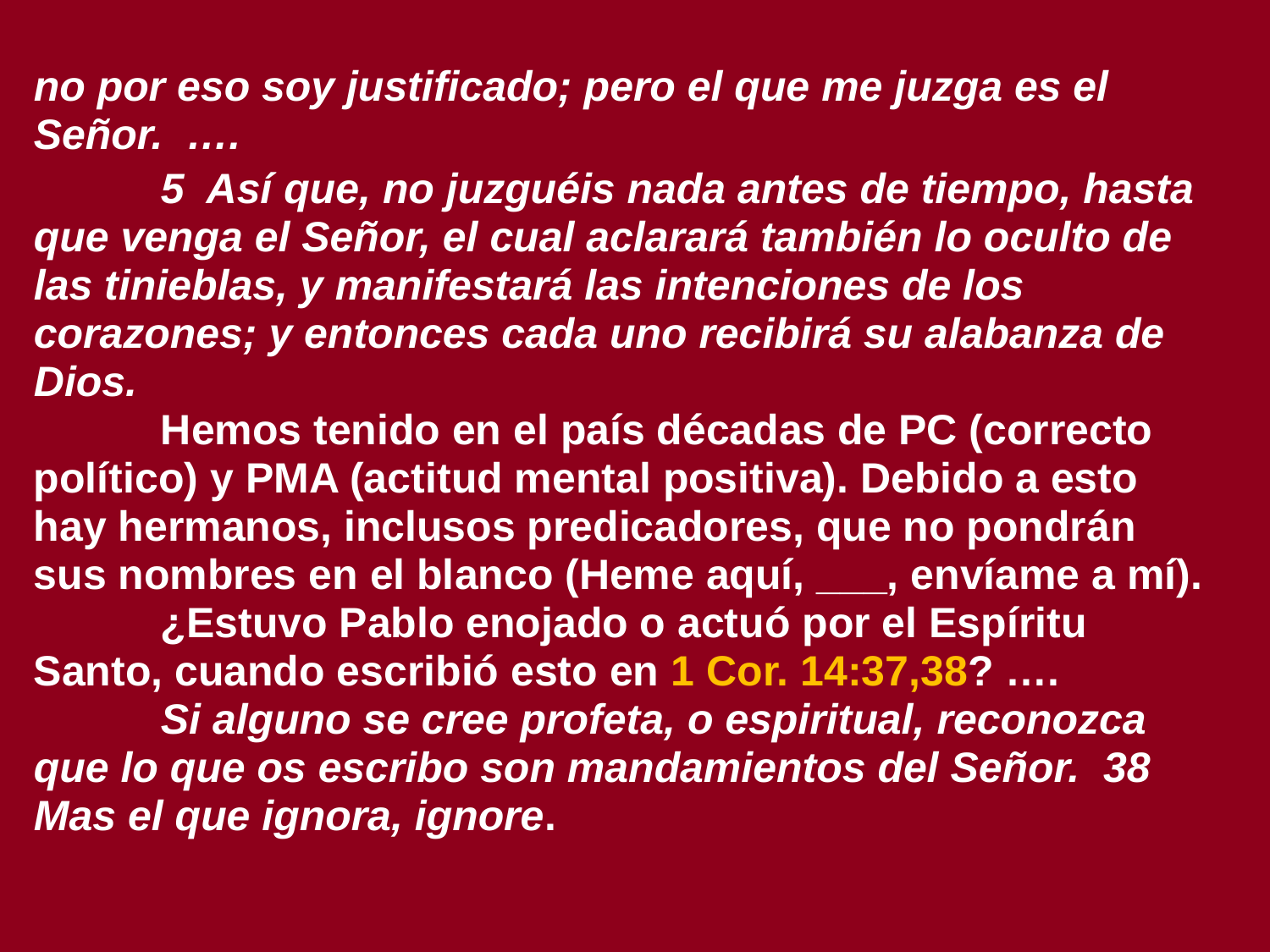

# no por eso soy justificado; pero el que me juzga es el Señor.  ….
	5  Así que, no juzguéis nada antes de tiempo, hasta que venga el Señor, el cual aclarará también lo oculto de las tinieblas, y manifestará las intenciones de los corazones; y entonces cada uno recibirá su alabanza de Dios.
	Hemos tenido en el país décadas de PC (correcto político) y PMA (actitud mental positiva). Debido a esto hay hermanos, inclusos predicadores, que no pondrán sus nombres en el blanco (Heme aquí, ___, envíame a mí).
	¿Estuvo Pablo enojado o actuó por el Espíritu Santo, cuando escribió esto en 1 Cor. 14:37,38? ….
	Si alguno se cree profeta, o espiritual, reconozca que lo que os escribo son mandamientos del Señor.  38  Mas el que ignora, ignore.